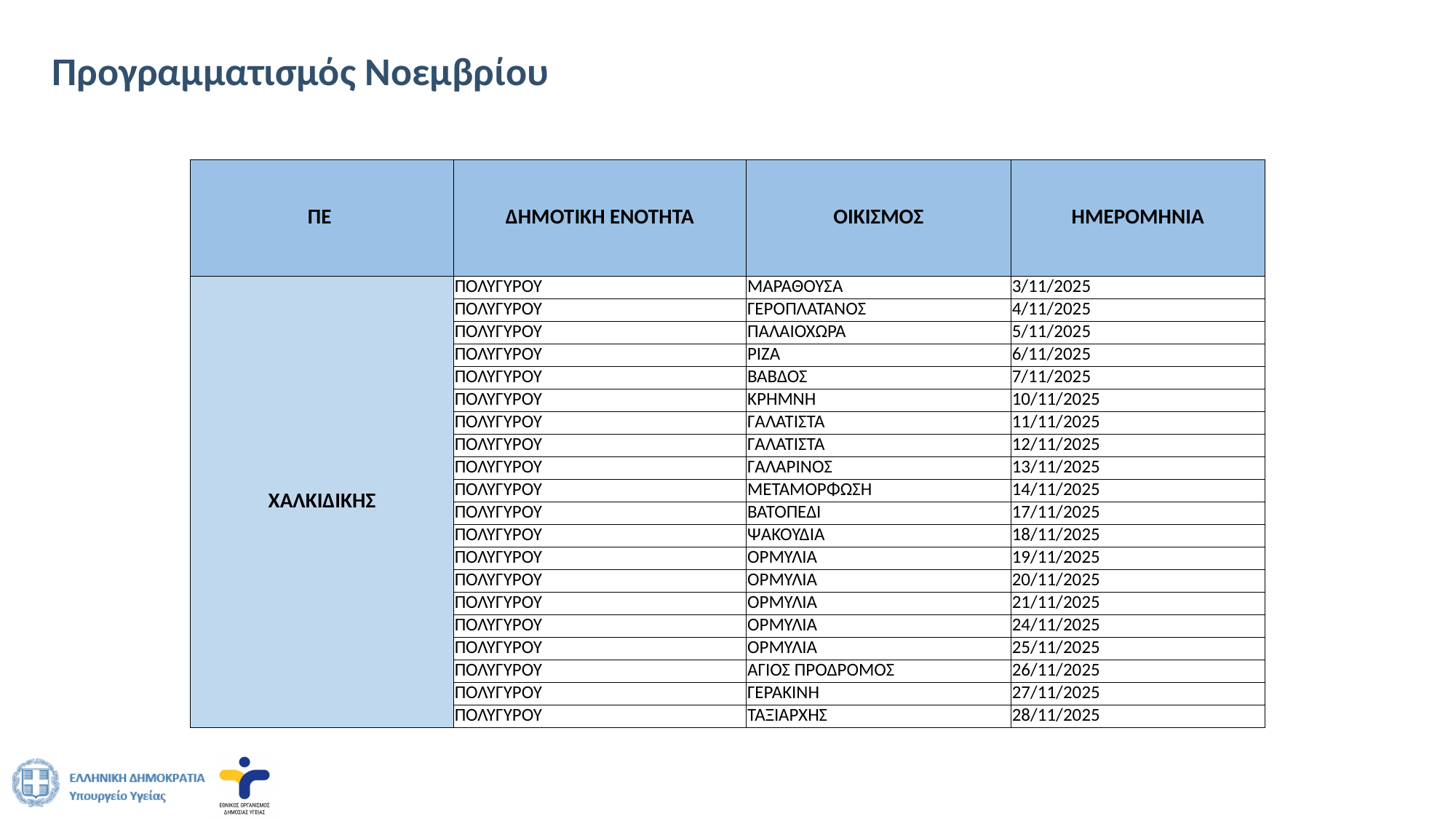

# Προγραμματισμός Νοεμβρίου
| ΠΕ | ΔΗΜΟΤΙΚΗ ΕΝΟΤΗΤΑ | ΟΙΚΙΣΜΟΣ | ΗΜΕΡΟΜΗΝΙΑ |
| --- | --- | --- | --- |
| ΧΑΛΚΙΔΙΚΗΣ | ΠΟΛΥΓΥΡΟΥ | ΜΑΡΑΘΟΥΣΑ | 3/11/2025 |
|  | ΠΟΛΥΓΥΡΟΥ | ΓΕΡΟΠΛΑΤΑΝΟΣ | 4/11/2025 |
|  | ΠΟΛΥΓΥΡΟΥ | ΠΑΛΑΙΟΧΩΡΑ | 5/11/2025 |
|  | ΠΟΛΥΓΥΡΟΥ | ΡΙΖΑ | 6/11/2025 |
|  | ΠΟΛΥΓΥΡΟΥ | ΒΑΒΔΟΣ | 7/11/2025 |
|  | ΠΟΛΥΓΥΡΟΥ | ΚΡΗΜΝΗ | 10/11/2025 |
|  | ΠΟΛΥΓΥΡΟΥ | ΓΑΛΑΤΙΣΤΑ | 11/11/2025 |
|  | ΠΟΛΥΓΥΡΟΥ | ΓΑΛΑΤΙΣΤΑ | 12/11/2025 |
|  | ΠΟΛΥΓΥΡΟΥ | ΓΑΛΑΡΙΝΟΣ | 13/11/2025 |
|  | ΠΟΛΥΓΥΡΟΥ | ΜΕΤΑΜΟΡΦΩΣΗ | 14/11/2025 |
|  | ΠΟΛΥΓΥΡΟΥ | ΒΑΤΟΠΕΔΙ | 17/11/2025 |
|  | ΠΟΛΥΓΥΡΟΥ | ΨΑΚΟΥΔΙΑ | 18/11/2025 |
|  | ΠΟΛΥΓΥΡΟΥ | ΟΡΜΥΛΙΑ | 19/11/2025 |
|  | ΠΟΛΥΓΥΡΟΥ | ΟΡΜΥΛΙΑ | 20/11/2025 |
|  | ΠΟΛΥΓΥΡΟΥ | ΟΡΜΥΛΙΑ | 21/11/2025 |
|  | ΠΟΛΥΓΥΡΟΥ | ΟΡΜΥΛΙΑ | 24/11/2025 |
|  | ΠΟΛΥΓΥΡΟΥ | ΟΡΜΥΛΙΑ | 25/11/2025 |
|  | ΠΟΛΥΓΥΡΟΥ | ΑΓΙΟΣ ΠΡΟΔΡΟΜΟΣ | 26/11/2025 |
|  | ΠΟΛΥΓΥΡΟΥ | ΓΕΡΑΚΙΝΗ | 27/11/2025 |
|  | ΠΟΛΥΓΥΡΟΥ | ΤΑΞΙΑΡΧΗΣ | 28/11/2025 |